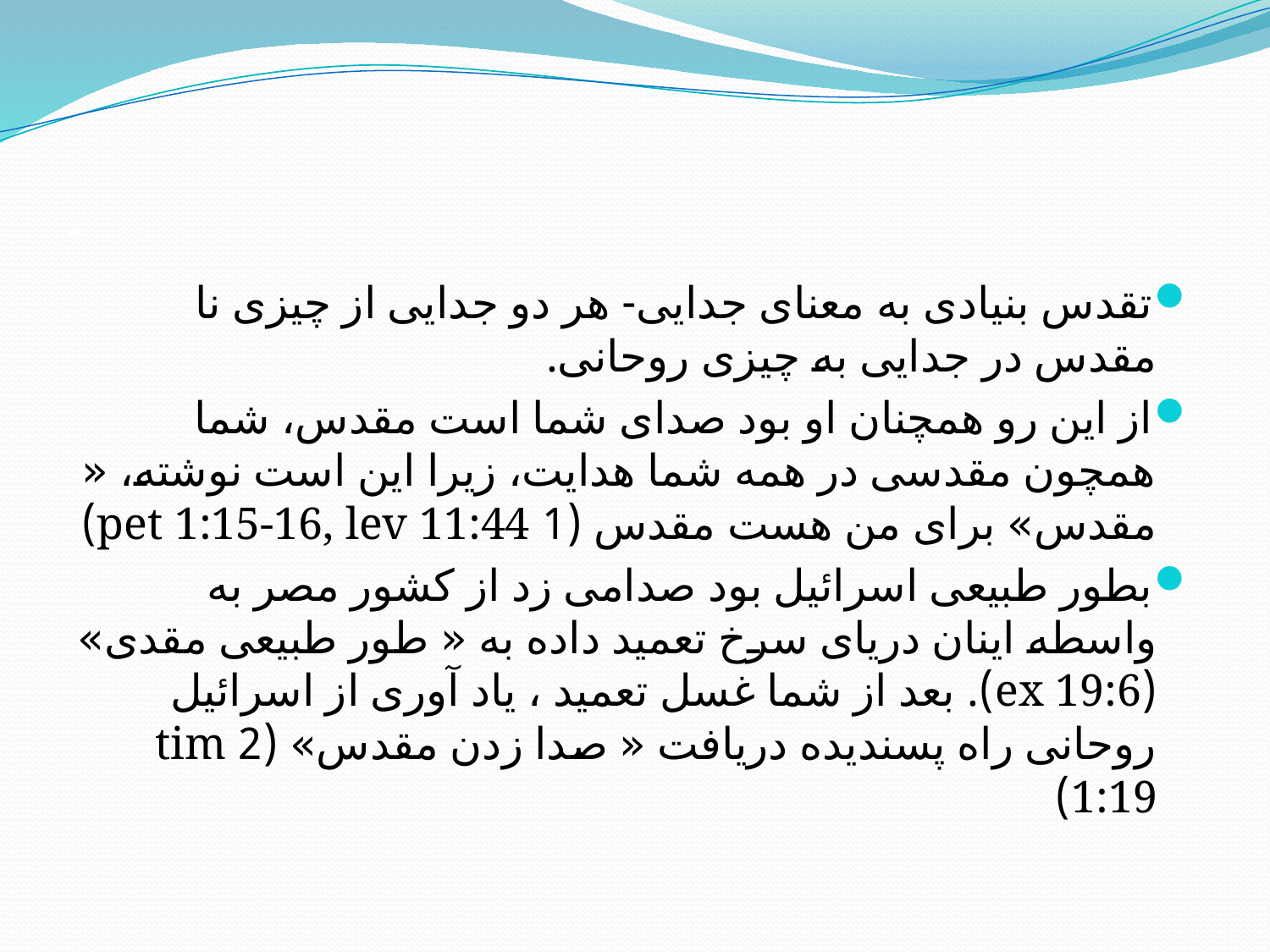

# .
تقدس بنیادی به معنای جدایی- هر دو جدایی از چیزی نا مقدس در جدایی به چیزی روحانی.
از این رو همچنان او بود صدای شما است مقدس، شما همچون مقدسی در همه شما هدایت، زیرا این است نوشته، « مقدس» برای من هست مقدس (1 pet 1:15-16, lev 11:44)
بطور طبیعی اسرائیل بود صدامی زد از کشور مصر به واسطه اینان دریای سرخ تعمید داده به « طور طبیعی مقدی» (ex 19:6). بعد از شما غسل تعمید ، یاد آوری از اسرائیل روحانی راه پسندیده دریافت « صدا زدن مقدس» (2 tim 1:19)